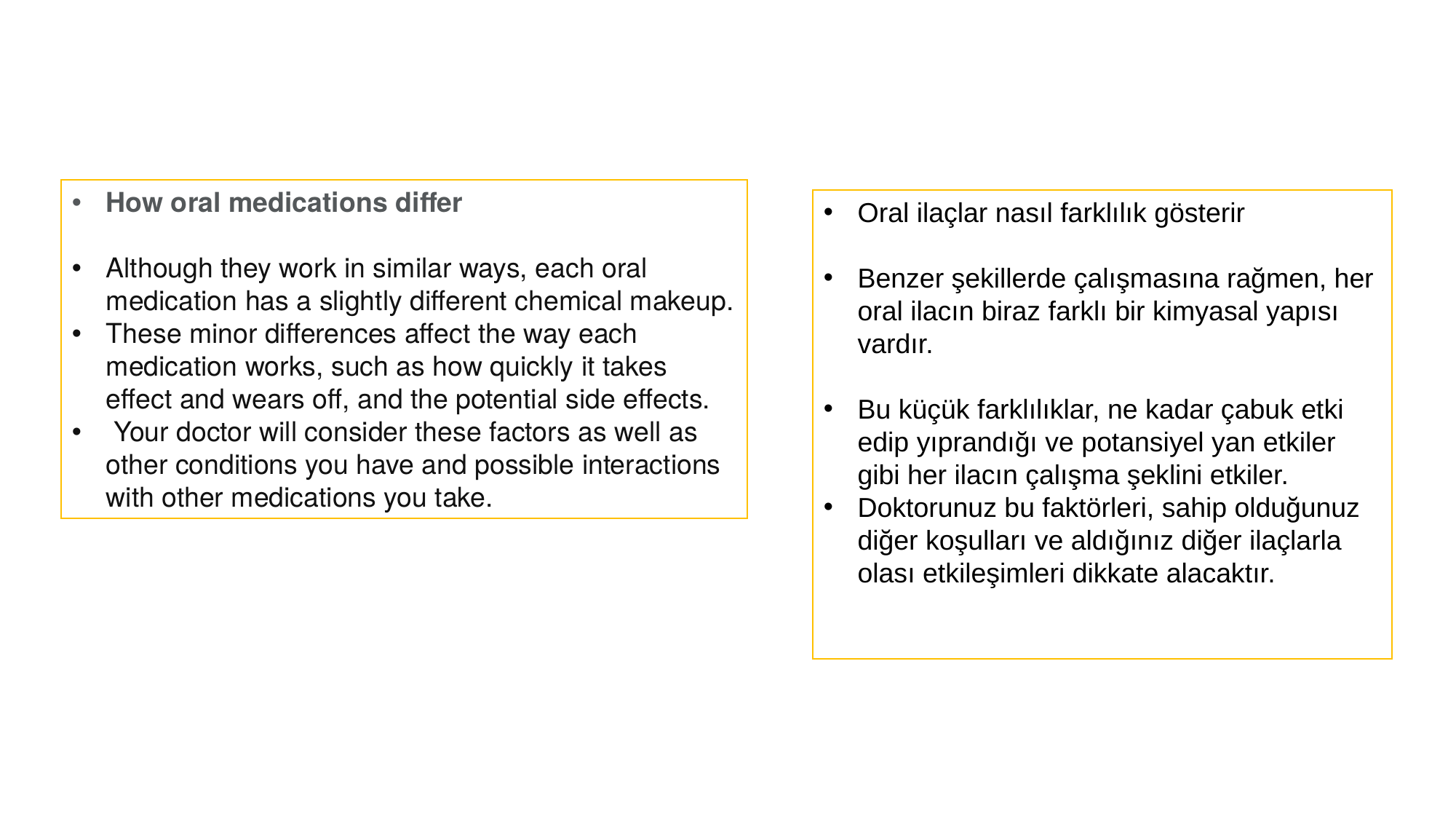

How oral medications differ

Although they work in similar ways, each oral medication has a slightly different chemical makeup.
These minor differences affect the way each medication works, such as how quickly it takes effect and wears off, and the potential side effects.
 Your doctor will consider these factors as well as other conditions you have and possible interactions with other medications you take.
Oral ilaçlar nasıl farklılık gösterir

Benzer şekillerde çalışmasına rağmen, her oral ilacın biraz farklı bir kimyasal yapısı vardır.

Bu küçük farklılıklar, ne kadar çabuk etki edip yıprandığı ve potansiyel yan etkiler gibi her ilacın çalışma şeklini etkiler.
Doktorunuz bu faktörleri, sahip olduğunuz diğer koşulları ve aldığınız diğer ilaçlarla olası etkileşimleri dikkate alacaktır.